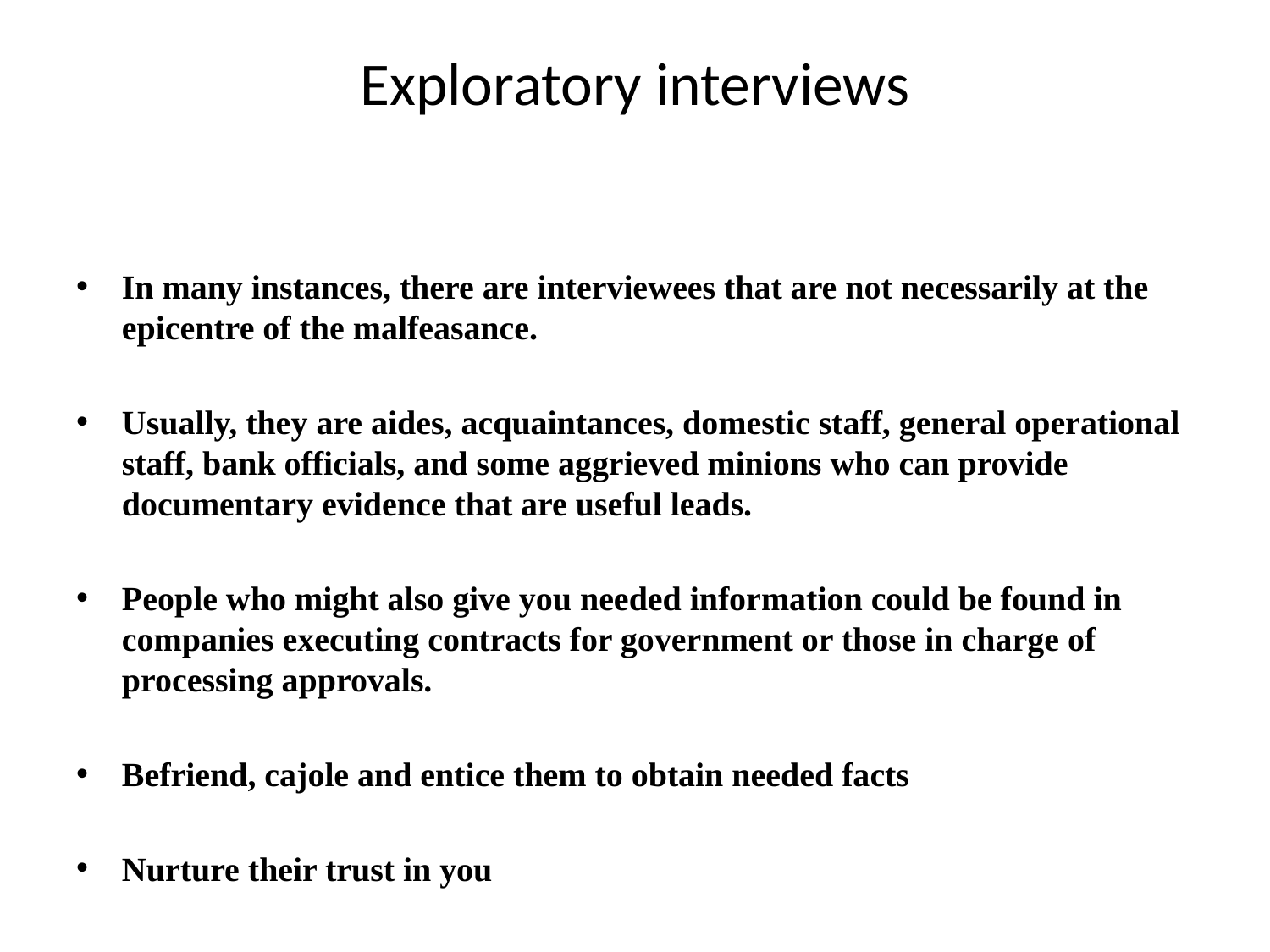

# Exploratory interviews

In many instances, there are interviewees that are not necessarily at the epicentre of the malfeasance.

Usually, they are aides, acquaintances, domestic staff, general operational staff, bank officials, and some aggrieved minions who can provide documentary evidence that are useful leads.

People who might also give you needed information could be found in companies executing contracts for government or those in charge of processing approvals.

Befriend, cajole and entice them to obtain needed facts

Nurture their trust in you